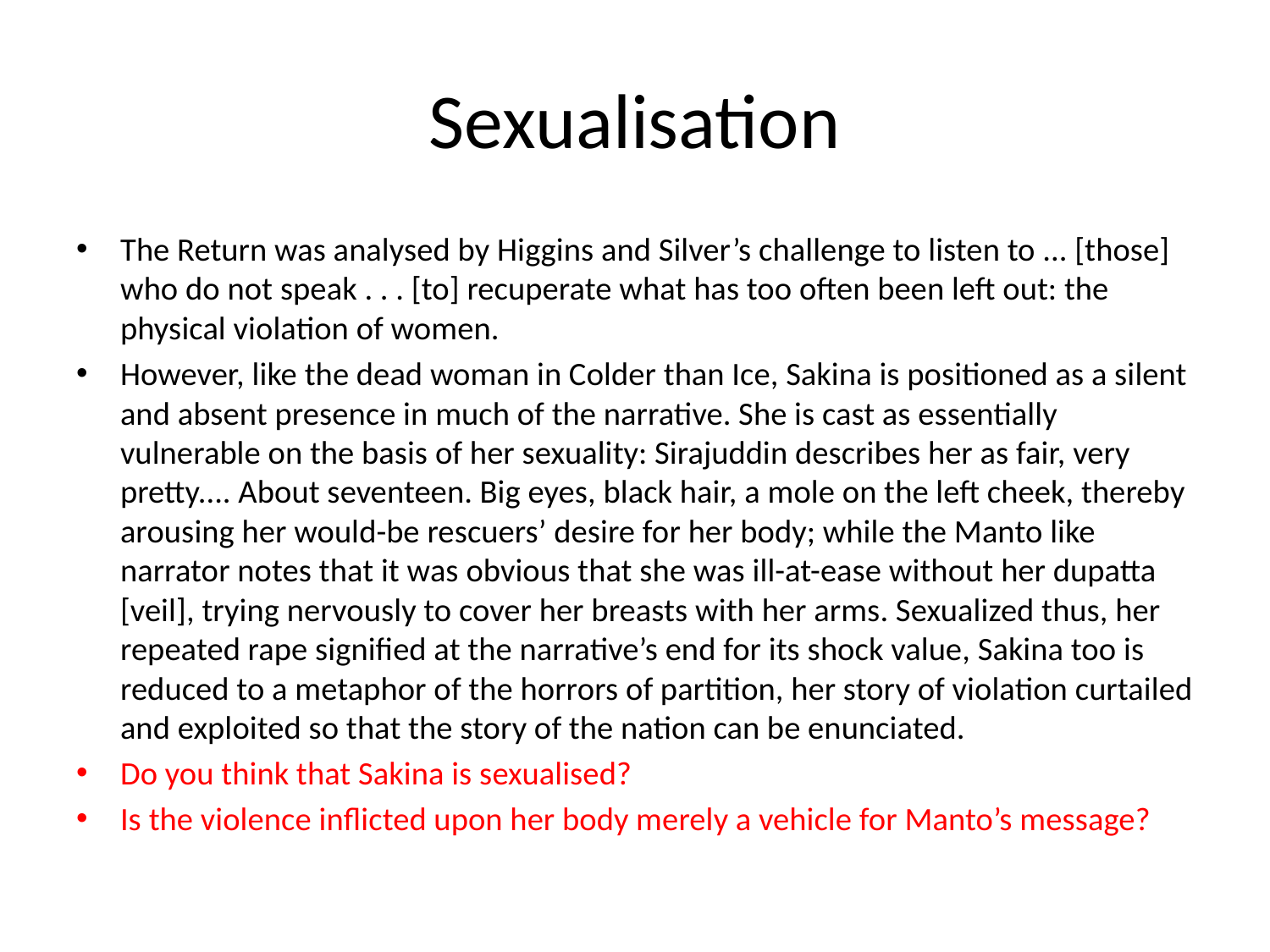

# Sexualisation
The Return was analysed by Higgins and Silver’s challenge to listen to ... [those] who do not speak . . . [to] recuperate what has too often been left out: the physical violation of women.
However, like the dead woman in Colder than Ice, Sakina is positioned as a silent and absent presence in much of the narrative. She is cast as essentially vulnerable on the basis of her sexuality: Sirajuddin describes her as fair, very pretty.... About seventeen. Big eyes, black hair, a mole on the left cheek, thereby arousing her would-be rescuers’ desire for her body; while the Manto like narrator notes that it was obvious that she was ill-at-ease without her dupatta [veil], trying nervously to cover her breasts with her arms. Sexualized thus, her repeated rape signified at the narrative’s end for its shock value, Sakina too is reduced to a metaphor of the horrors of partition, her story of violation curtailed and exploited so that the story of the nation can be enunciated.
Do you think that Sakina is sexualised?
Is the violence inflicted upon her body merely a vehicle for Manto’s message?